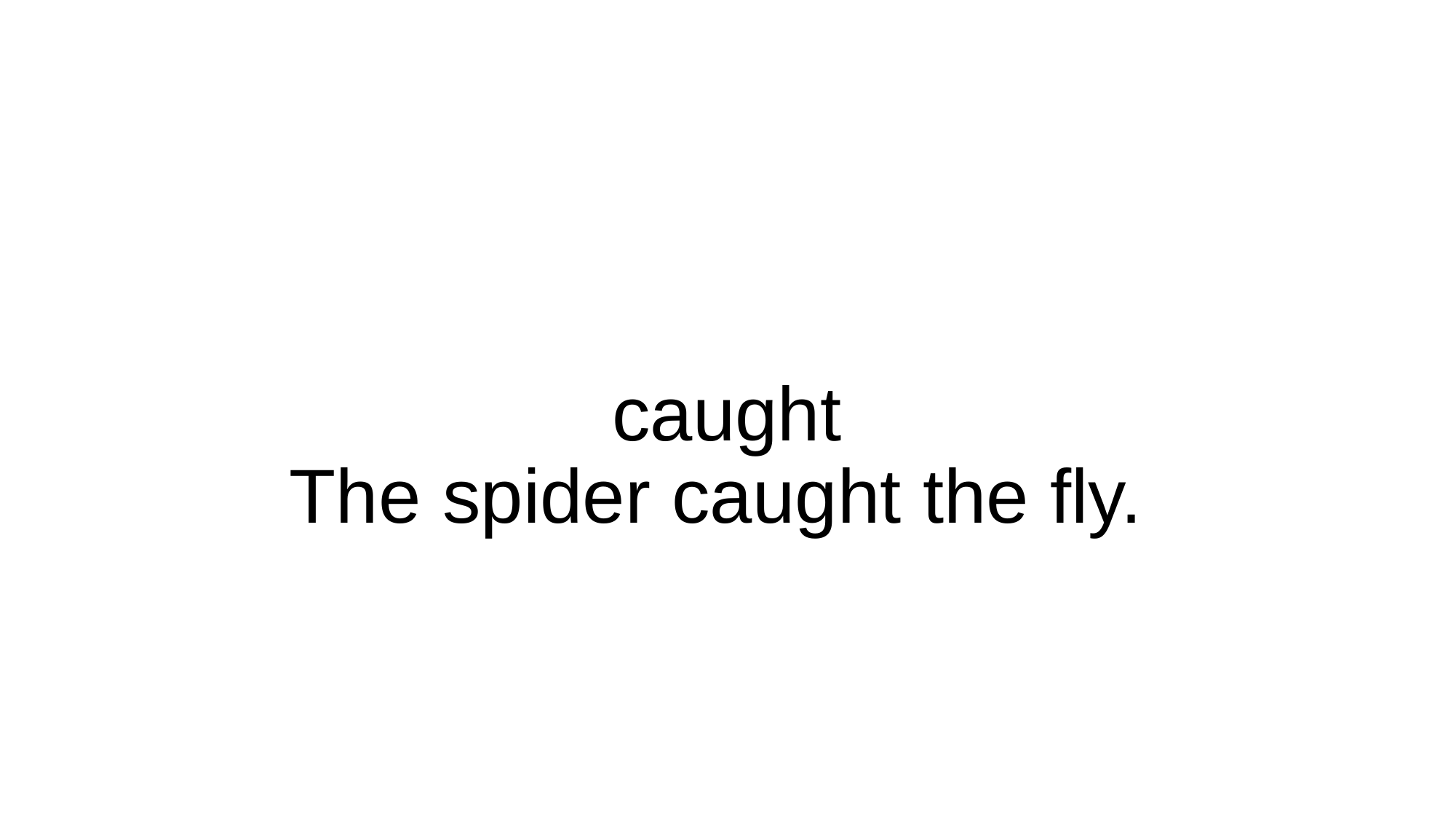

# caught The spider caught the fly.